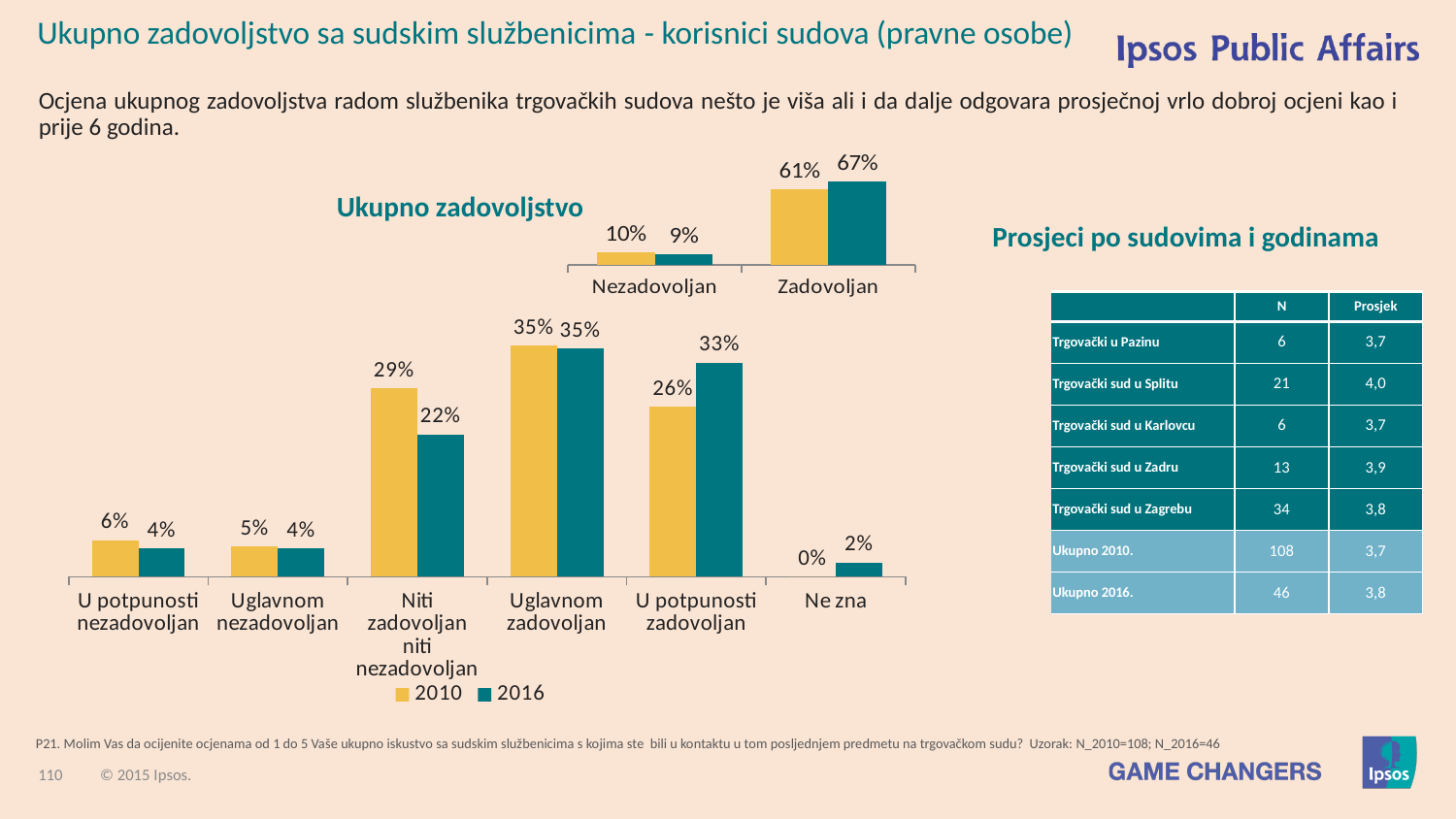

Ukupno zadovoljstvo sa sudskim službenicima - korisnici sudova (pravne osobe)

Ocjena ukupnog zadovoljstva radom službenika trgovačkih sudova nešto je viša ali i da dalje odgovara prosječnoj vrlo dobroj ocjeni kao i prije 6 godina.

### Chart

| Category | 2010 | 2016 |
|---|---|---|
| Nezadovoljan | 0.102 | 0.087 |
| Zadovoljan | 0.611 | 0.674 |
Ukupno zadovoljstvo
Prosjeci po sudovima i godinama

### Chart

| Category | 2010 | 2016 |
|---|---|---|
| U potpunosti nezadovoljan | 0.056 | 0.043 |
| Uglavnom nezadovoljan | 0.046 | 0.043 |
| Niti zadovoljan niti nezadovoljan | 0.287 | 0.217 |
| Uglavnom zadovoljan | 0.352 | 0.348 |
| U potpunosti zadovoljan | 0.259 | 0.326 |
| Ne zna | 0.0 | 0.022 |
|  | N | Prosjek |
| --- | --- | --- |
| Trgovački u Pazinu | 6 | 3,7 |
| Trgovački sud u Splitu | 21 | 4,0 |
| Trgovački sud u Karlovcu | 6 | 3,7 |
| Trgovački sud u Zadru | 13 | 3,9 |
| Trgovački sud u Zagrebu | 34 | 3,8 |
| Ukupno 2010. | 108 | 3,7 |
| Ukupno 2016. | 46 | 3,8 |
P21. Molim Vas da ocijenite ocjenama od 1 do 5 Vaše ukupno iskustvo sa sudskim službenicima s kojima ste  bili u kontaktu u tom posljednjem predmetu na trgovačkom sudu? Uzorak: N_2010=108; N_2016=46